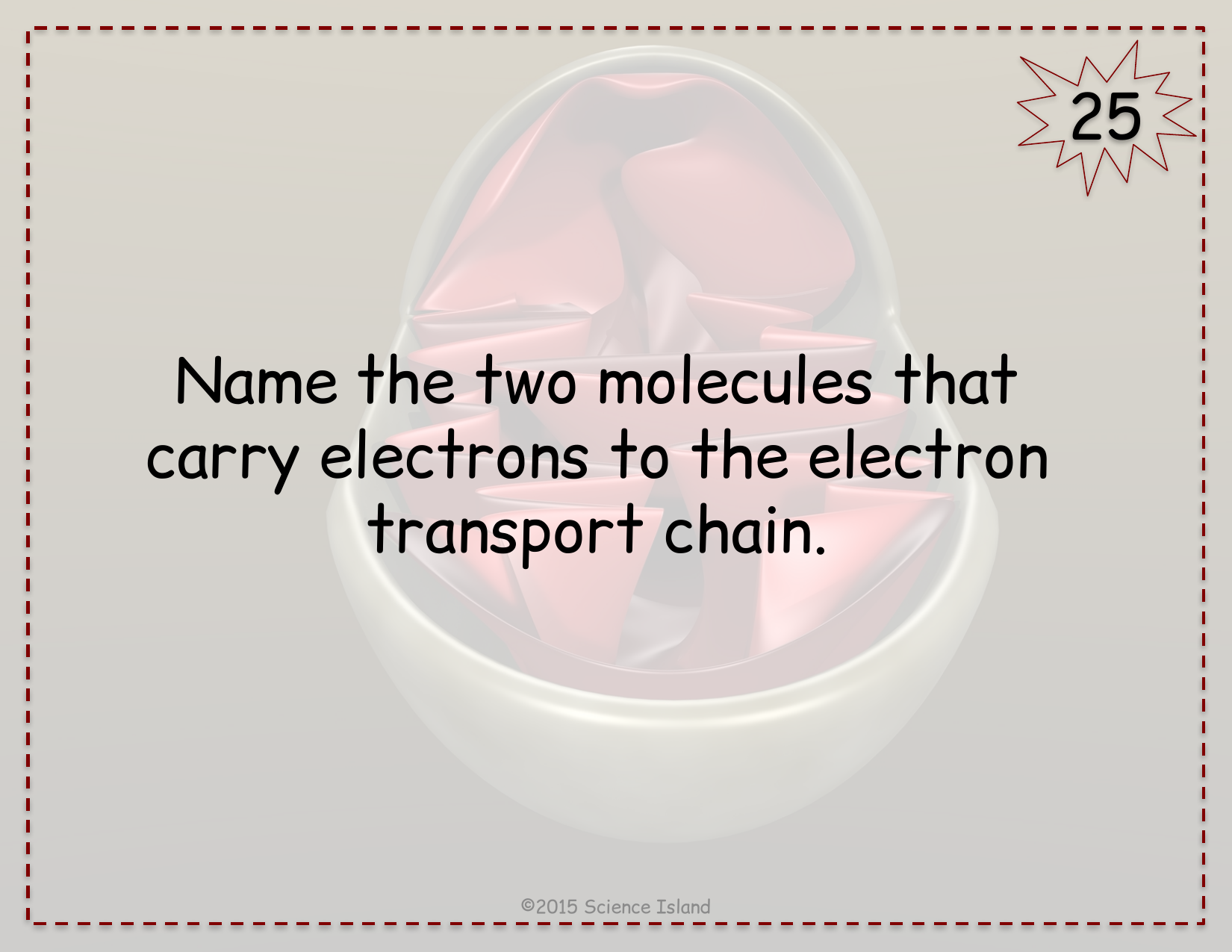

25
Name the two molecules that carry electrons to the electron transport chain.
©2015 Science Island